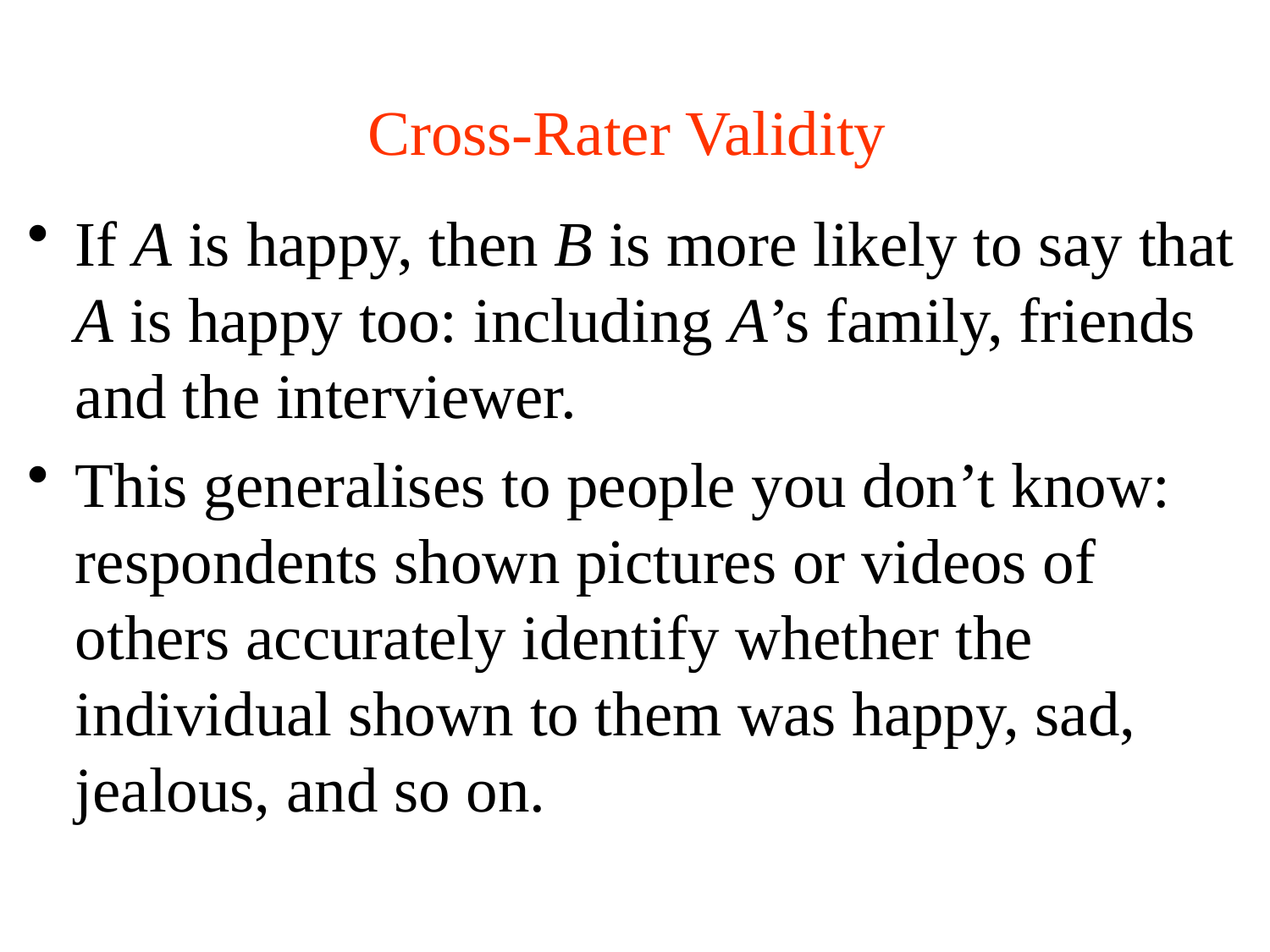

Cross-Rater Validity
If A is happy, then B is more likely to say that A is happy too: including A’s family, friends and the interviewer.
This generalises to people you don’t know: respondents shown pictures or videos of others accurately identify whether the individual shown to them was happy, sad, jealous, and so on.
10